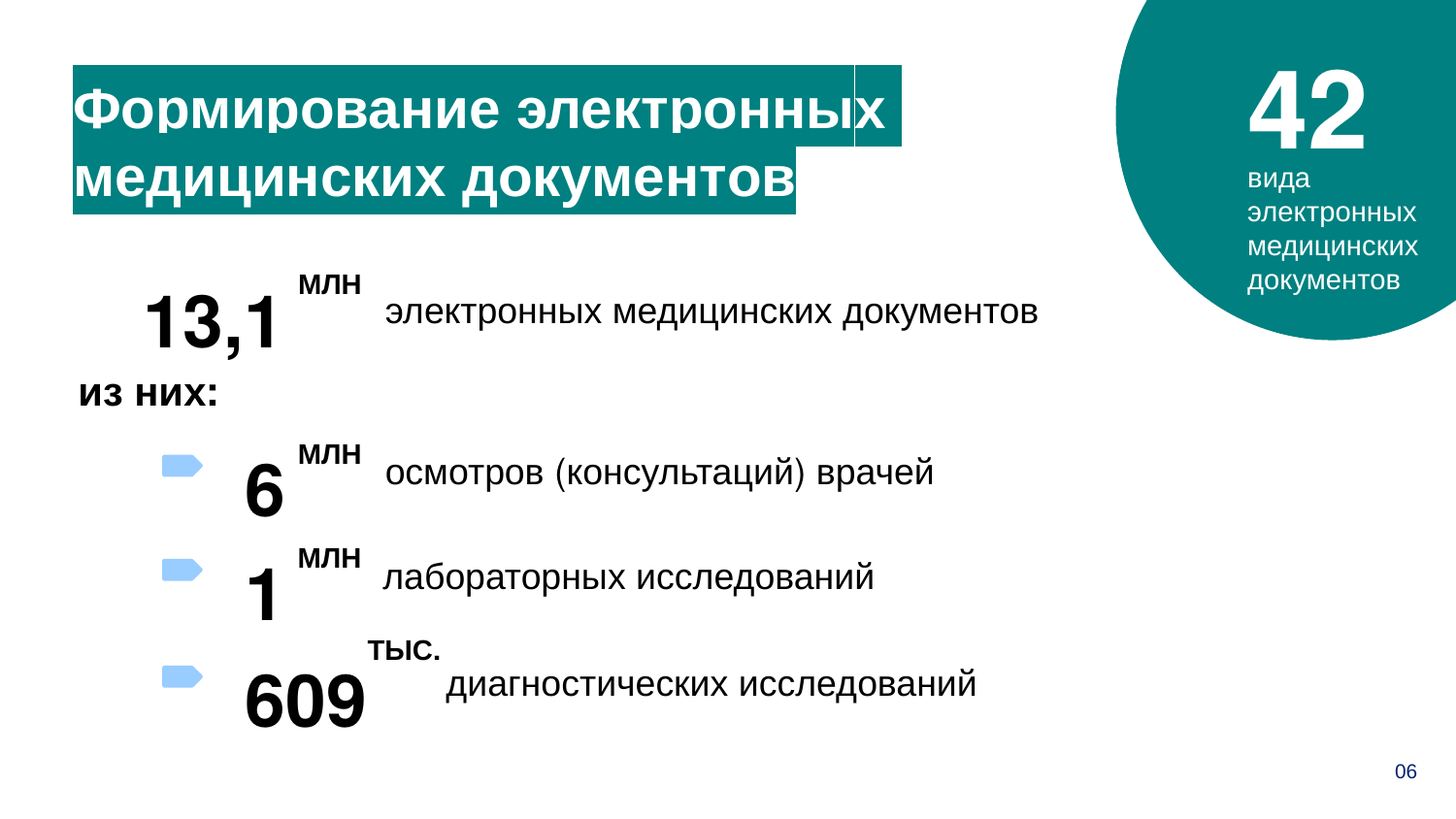

42
Формирование электронных
медицинских документов
вида электронных медицинских документов
МЛН
13,1
электронных медицинских документов
из них:
МЛН
6
осмотров (консультаций) врачей

МЛН
1
лабораторных исследований

ТЫС.
609
диагностических исследований

06